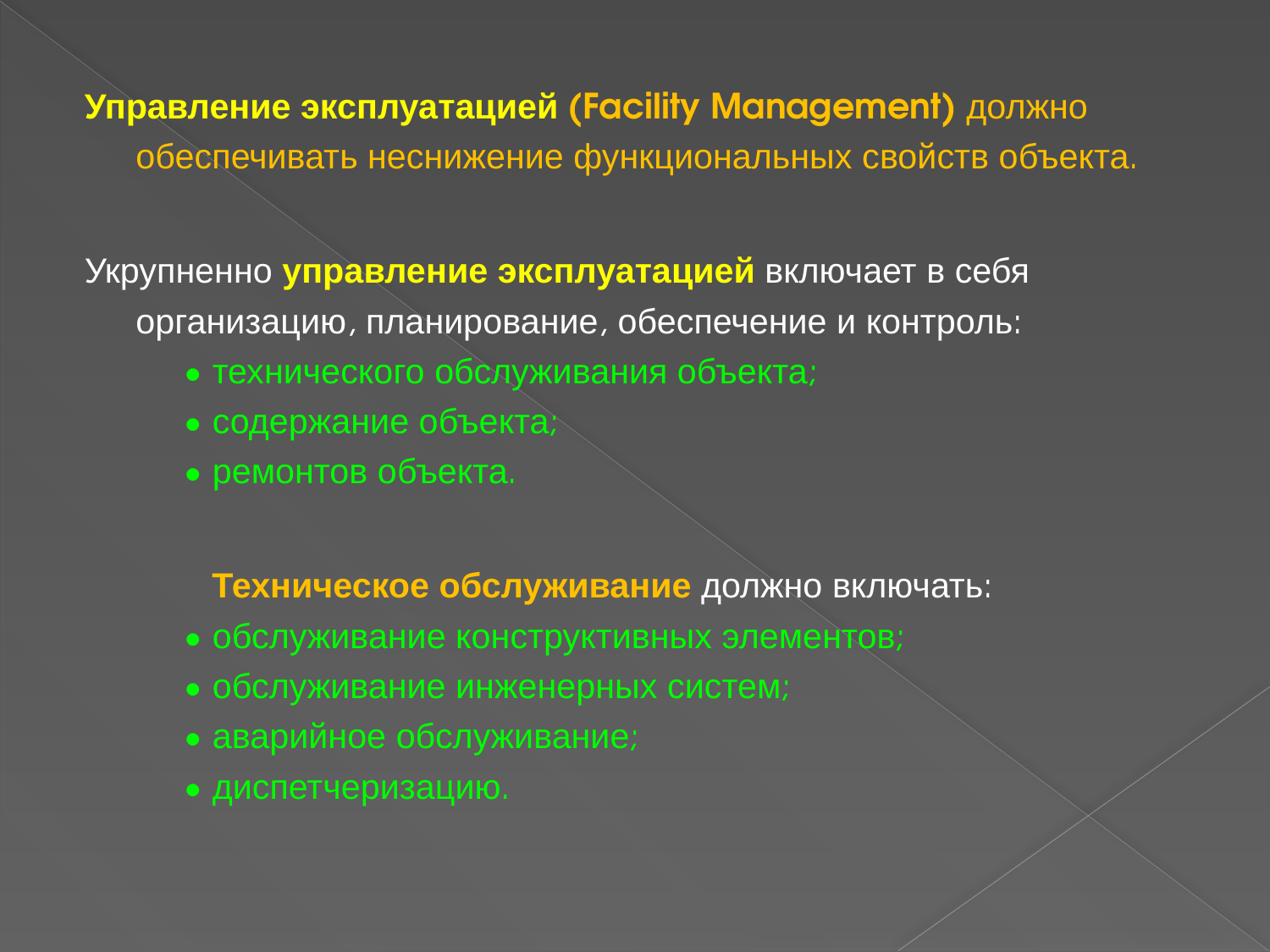

Управление эксплуатацией (Facility Management) должно обеспечивать неснижение функциональных свойств объекта.

Укрупненно управление эксплуатацией включает в себя организацию, планирование, обеспечение и контроль:
     • технического обслуживания объекта;
     • содержание объекта;
     • ремонтов объекта.

	     	Техническое обслуживание должно включать:
     • обслуживание конструктивных элементов;
     • обслуживание инженерных систем;
     • аварийное обслуживание;
     • диспетчеризацию.